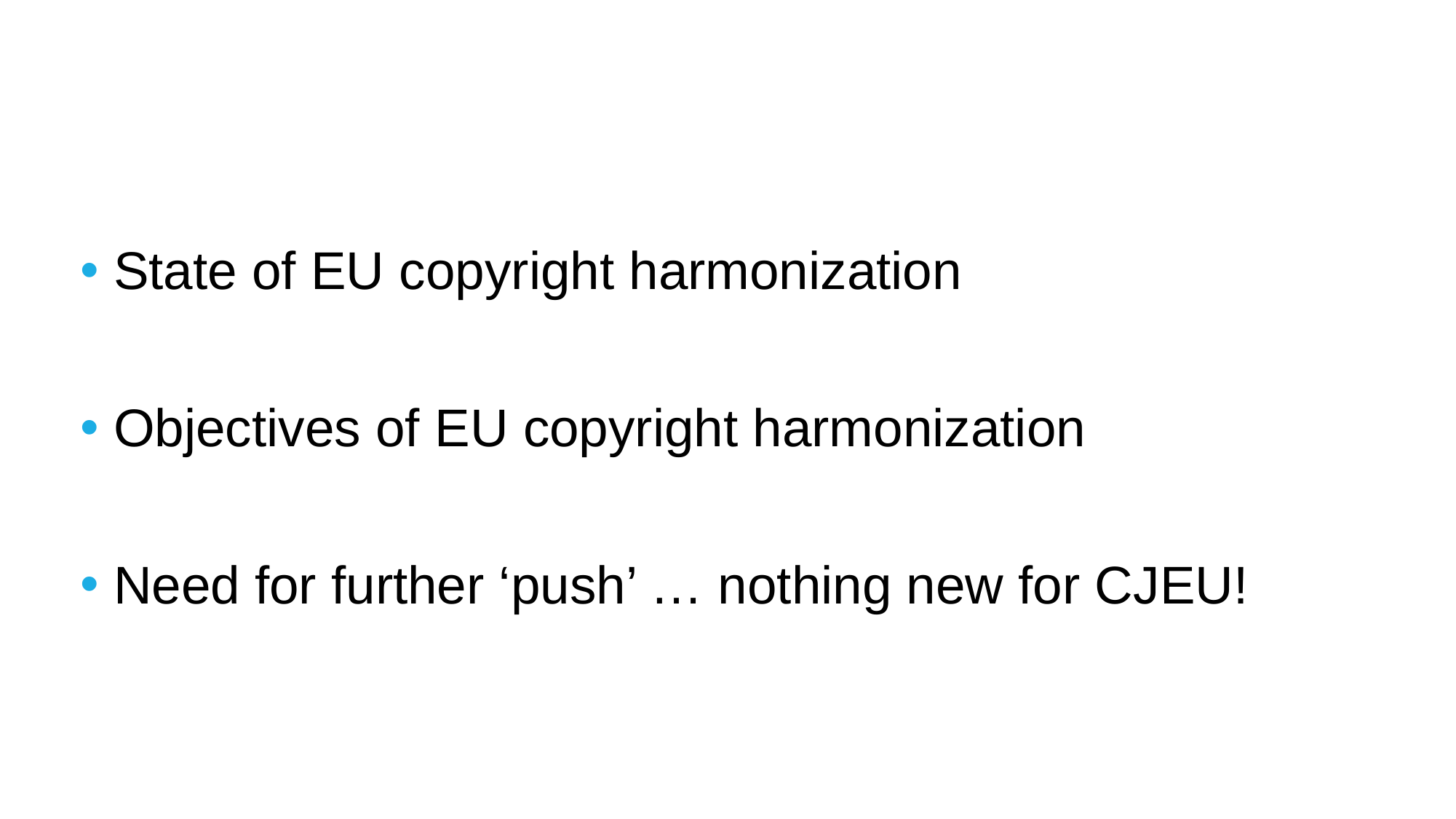

State of EU copyright harmonization

 Objectives of EU copyright harmonization

 Need for further ‘push’ … nothing new for CJEU!